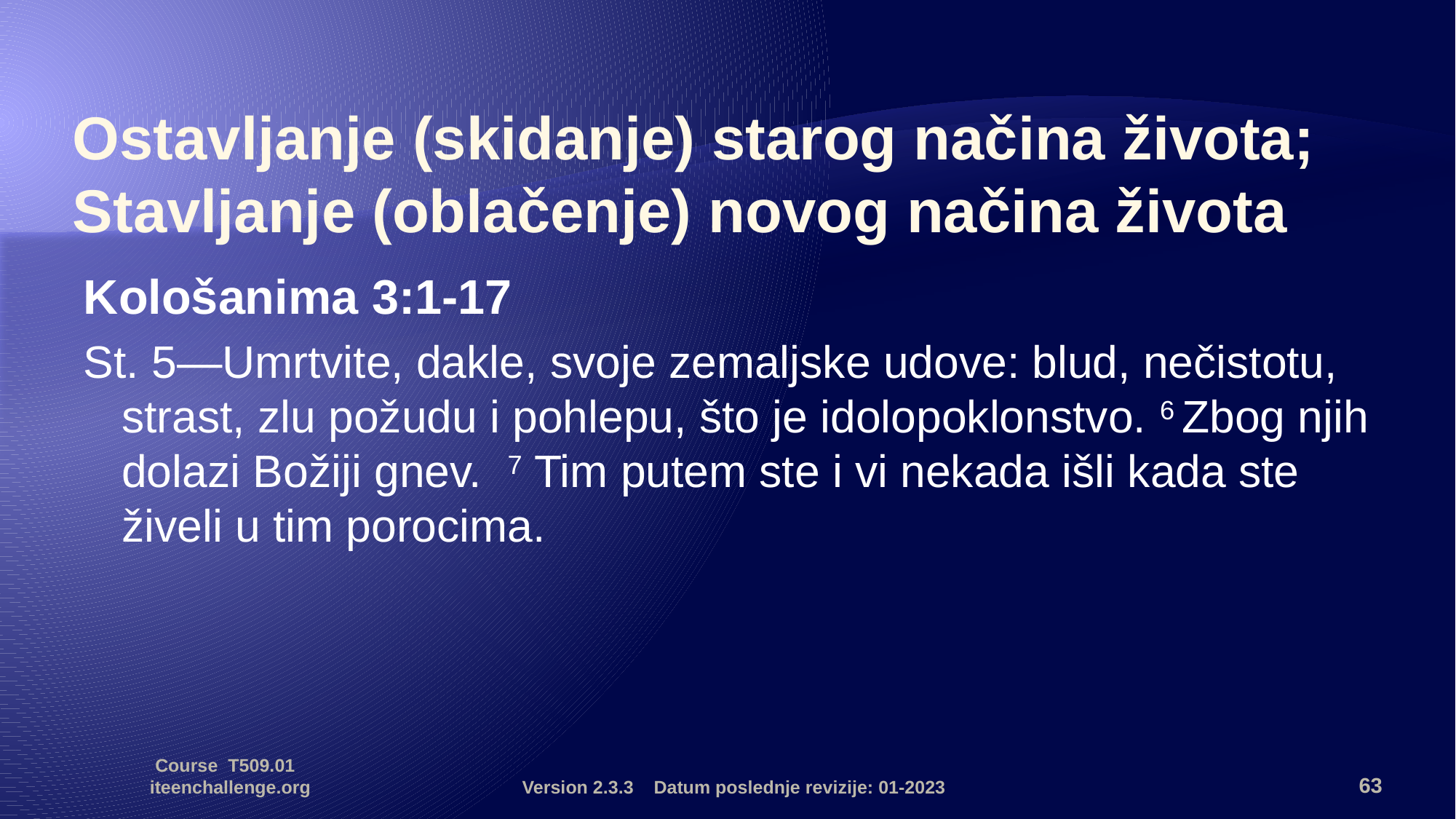

# Ostavljanje (skidanje) starog načina života; Stavljanje (oblačenje) novog načina života
Kološanima 3:1-17
St. 5—Umrtvite, dakle, svoje zemaljske udove: blud, nečistotu, strast, zlu požudu i pohlepu, što je idolopoklonstvo. 6 Zbog njih dolazi Božiji gnev.  7 Tim putem ste i vi nekada išli kada ste živeli u tim porocima.
Course  T509.01   iteenchallenge.org
Version 2.3.3    Datum poslednje revizije: 01-2023
63